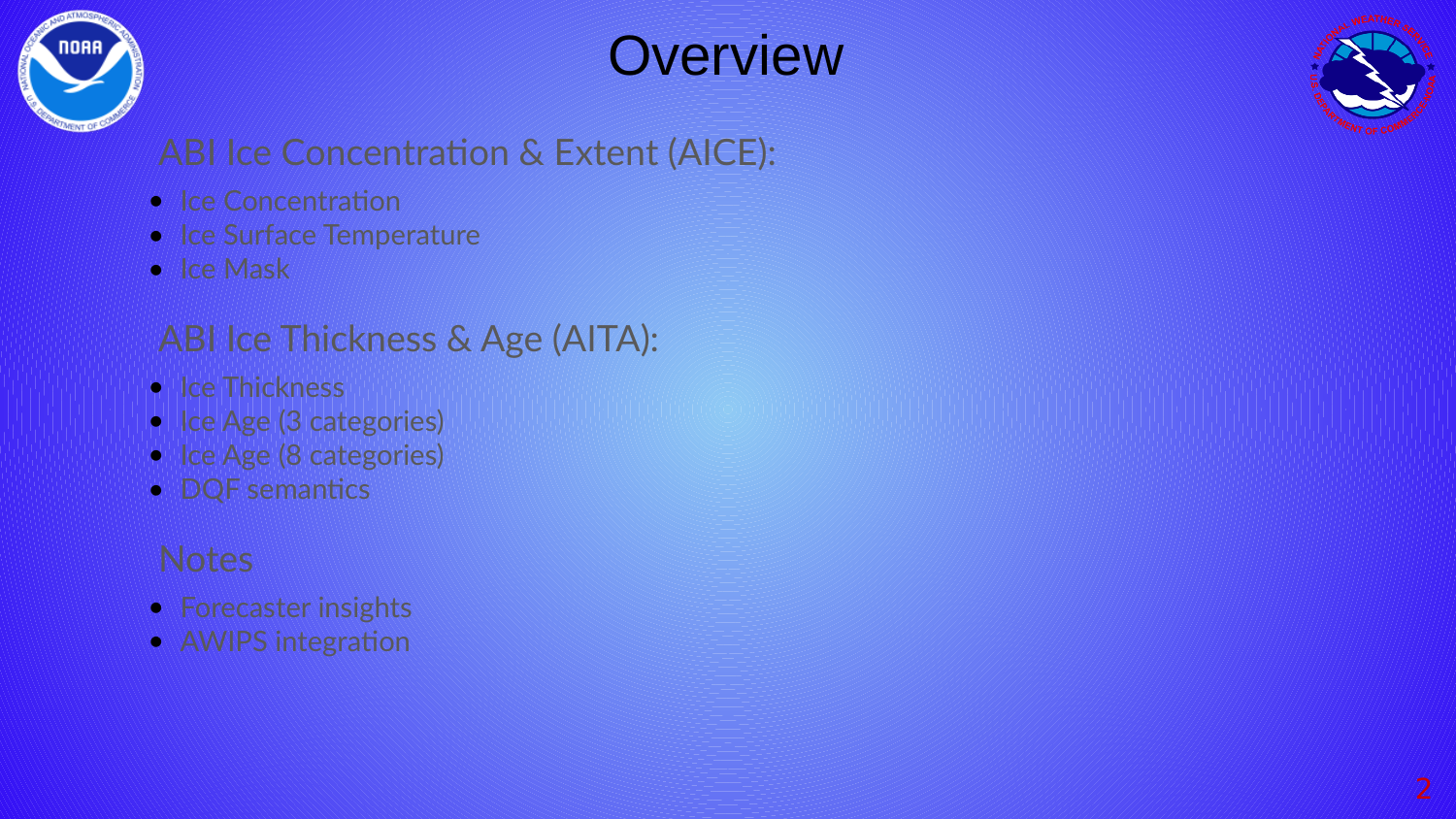

# Overview
ABI Ice Concentration & Extent (AICE):
Ice Concentration
Ice Surface Temperature
Ice Mask
ABI Ice Thickness & Age (AITA):
Ice Thickness
Ice Age (3 categories)
Ice Age (8 categories)
DQF semantics
Notes
Forecaster insights
AWIPS integration
2